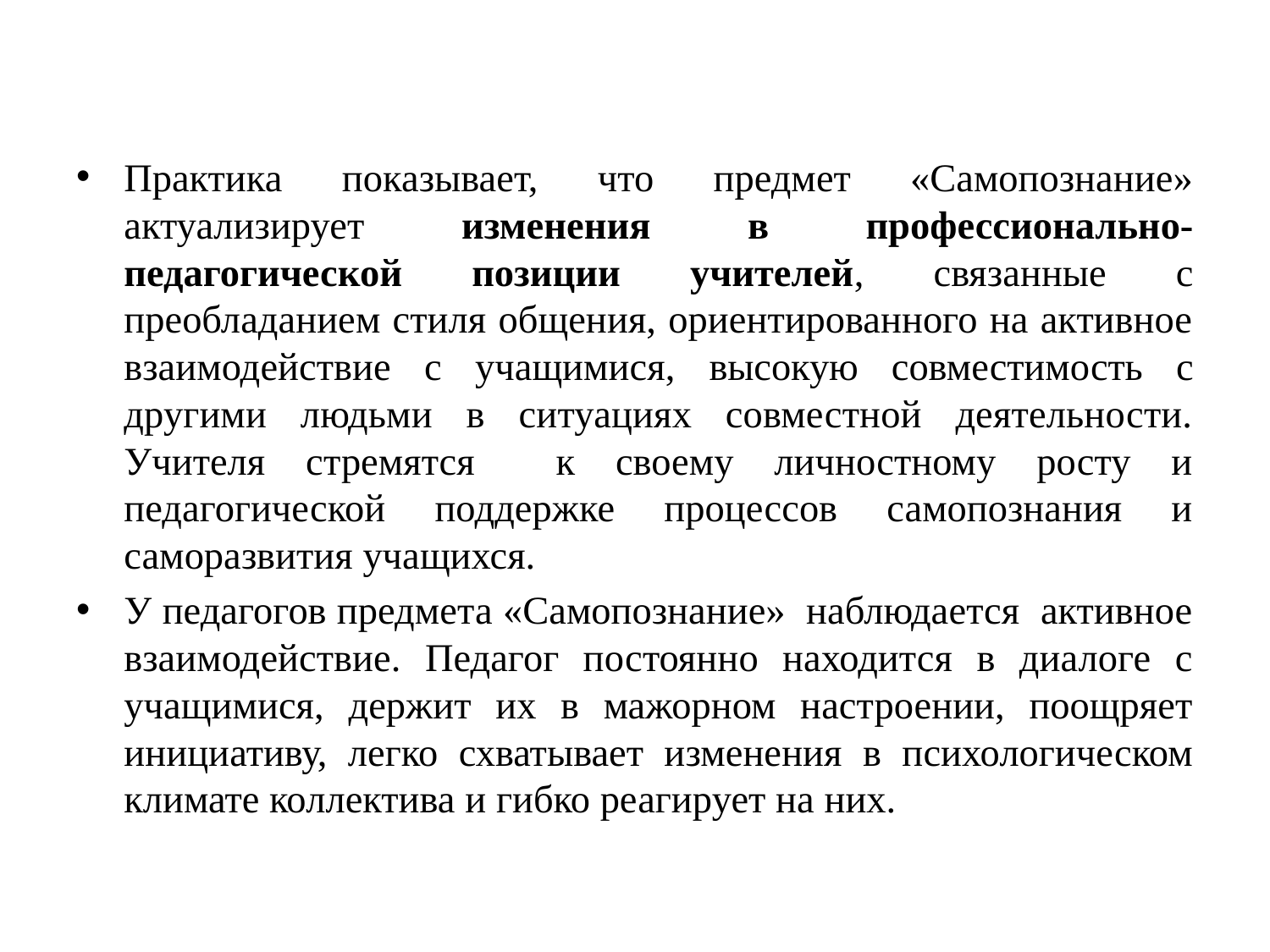

Практика показывает, что предмет «Самопознание» актуализирует изменения в профессионально-педагогической позиции учителей, связанные с преобладанием стиля общения, ориентированного на активное взаимодействие с учащимися, высокую совместимость с другими людьми в ситуациях совместной деятельности. Учителя стремятся  к своему личностному росту и педагогической поддержке процессов самопознания и саморазвития учащихся.
У педагогов предмета «Самопознание»  наблюдается  активное взаимодействие. Педагог постоянно находится в диалоге с учащимися, держит их в мажорном настроении, поощряет инициативу, легко схватывает изменения в психологическом климате коллектива и гибко реагирует на них.